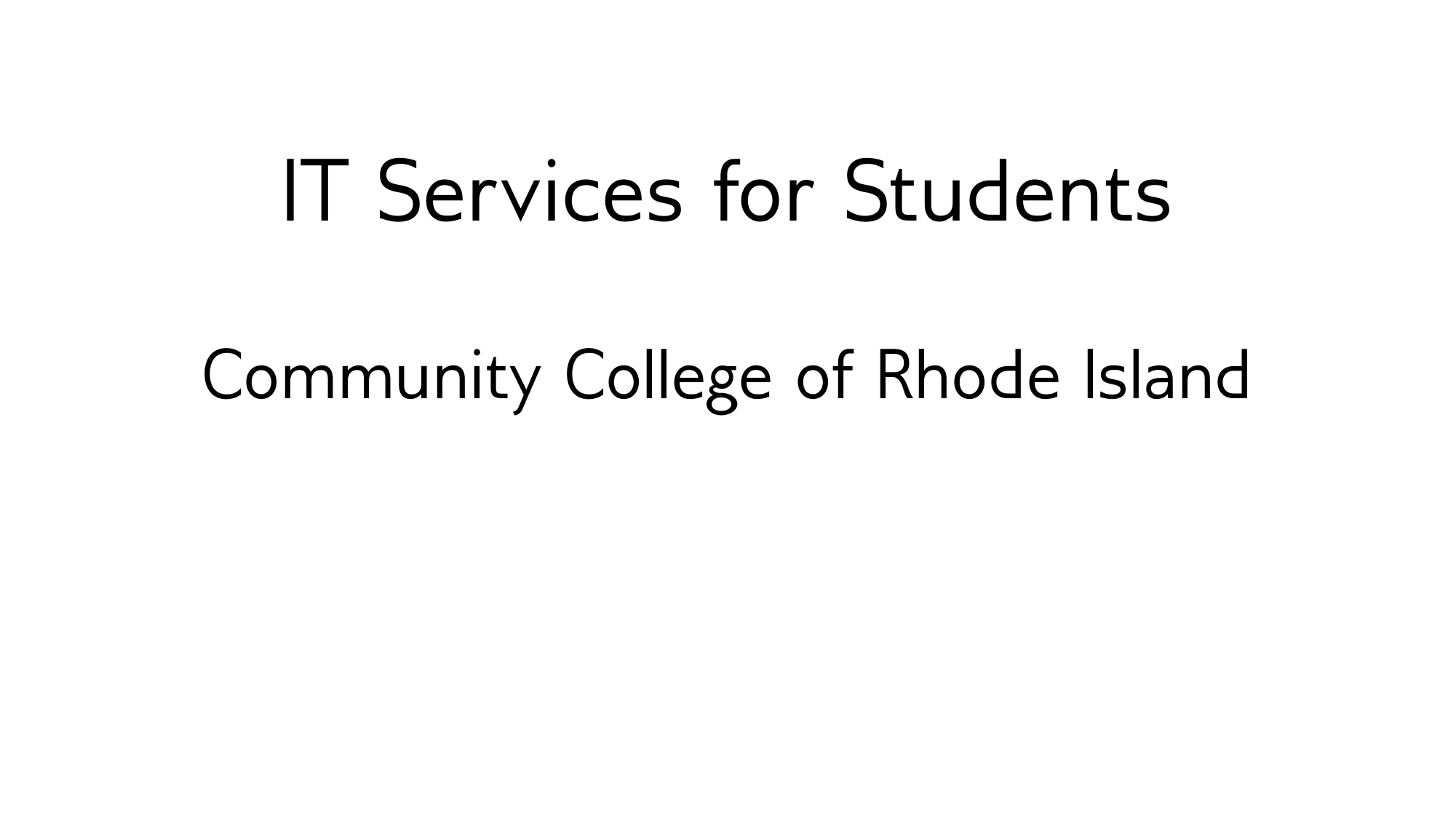

# IT Services for Students Community College of Rhode Island